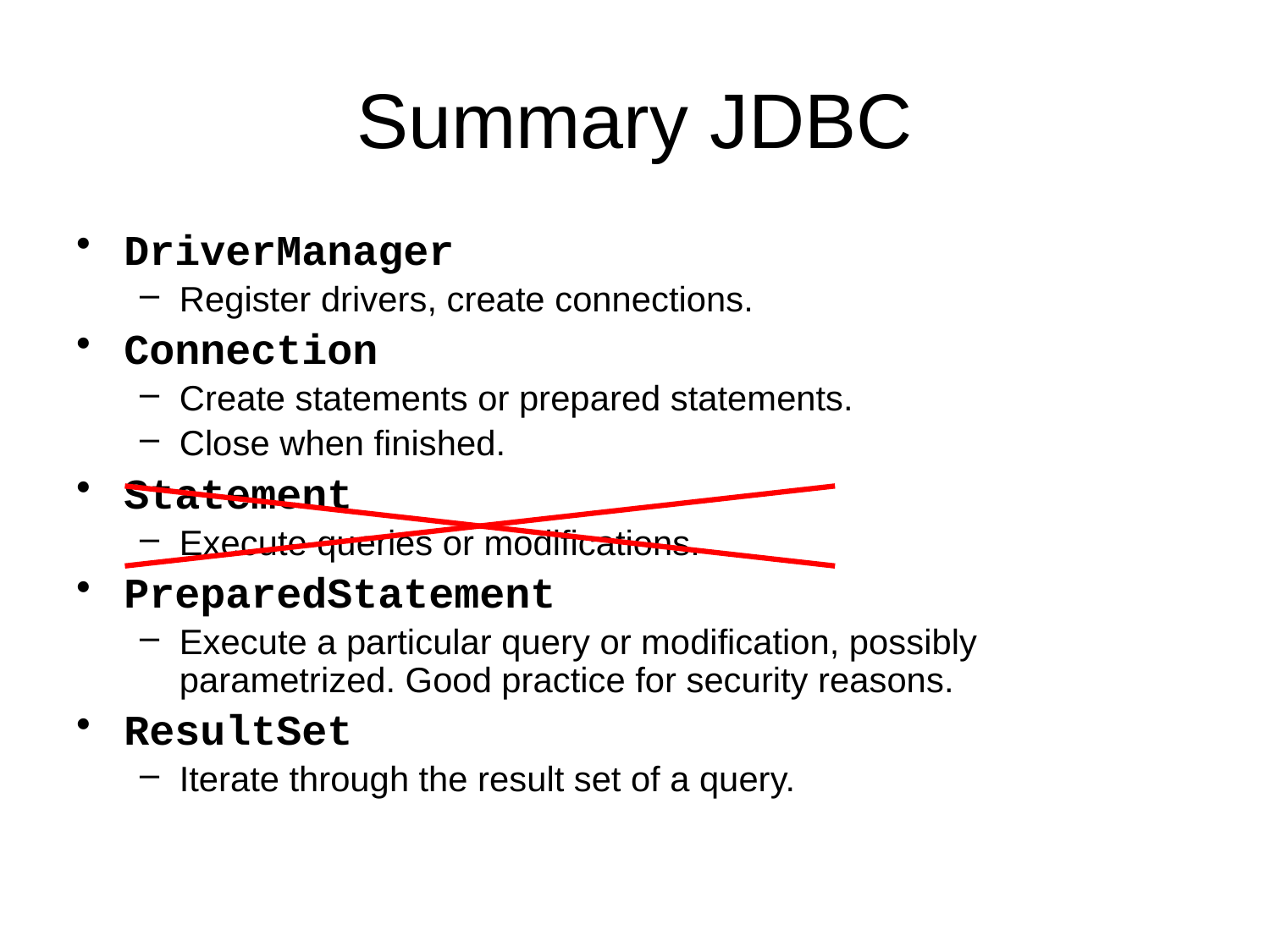

# Summary JDBC
DriverManager
Register drivers, create connections.
Connection
Create statements or prepared statements.
Close when finished.
Statement
Execute queries or modifications.
PreparedStatement
Execute a particular query or modification, possibly parametrized. Good practice for security reasons.
ResultSet
Iterate through the result set of a query.